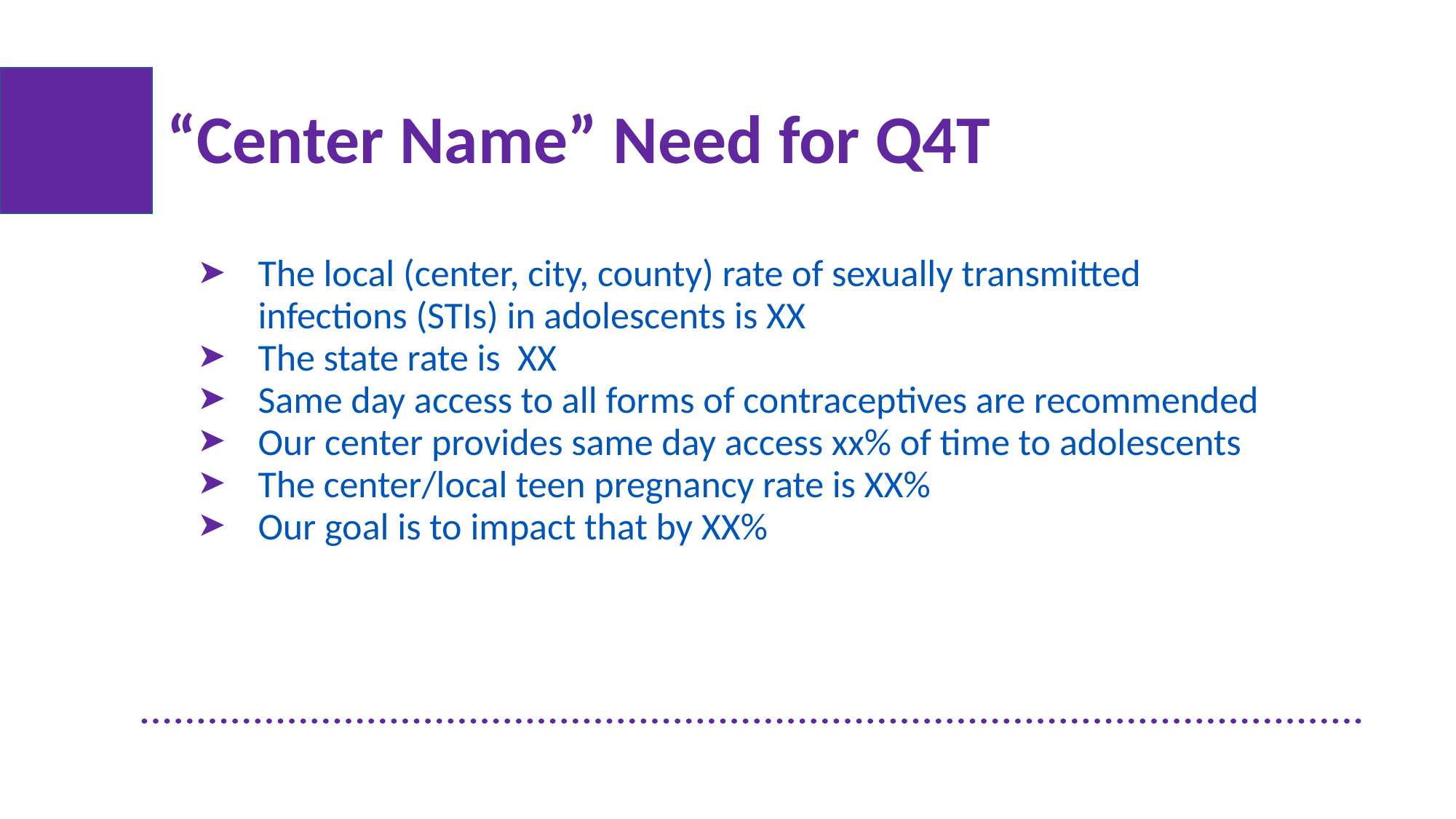

“Center Name” Need for Q4T
The local (center, city, county) rate of sexually transmitted infections (STIs) in adolescents is XX
The state rate is  XX
Same day access to all forms of contraceptives are recommended
Our center provides same day access xx% of time to adolescents
The center/local teen pregnancy rate is XX%
Our goal is to impact that by XX%